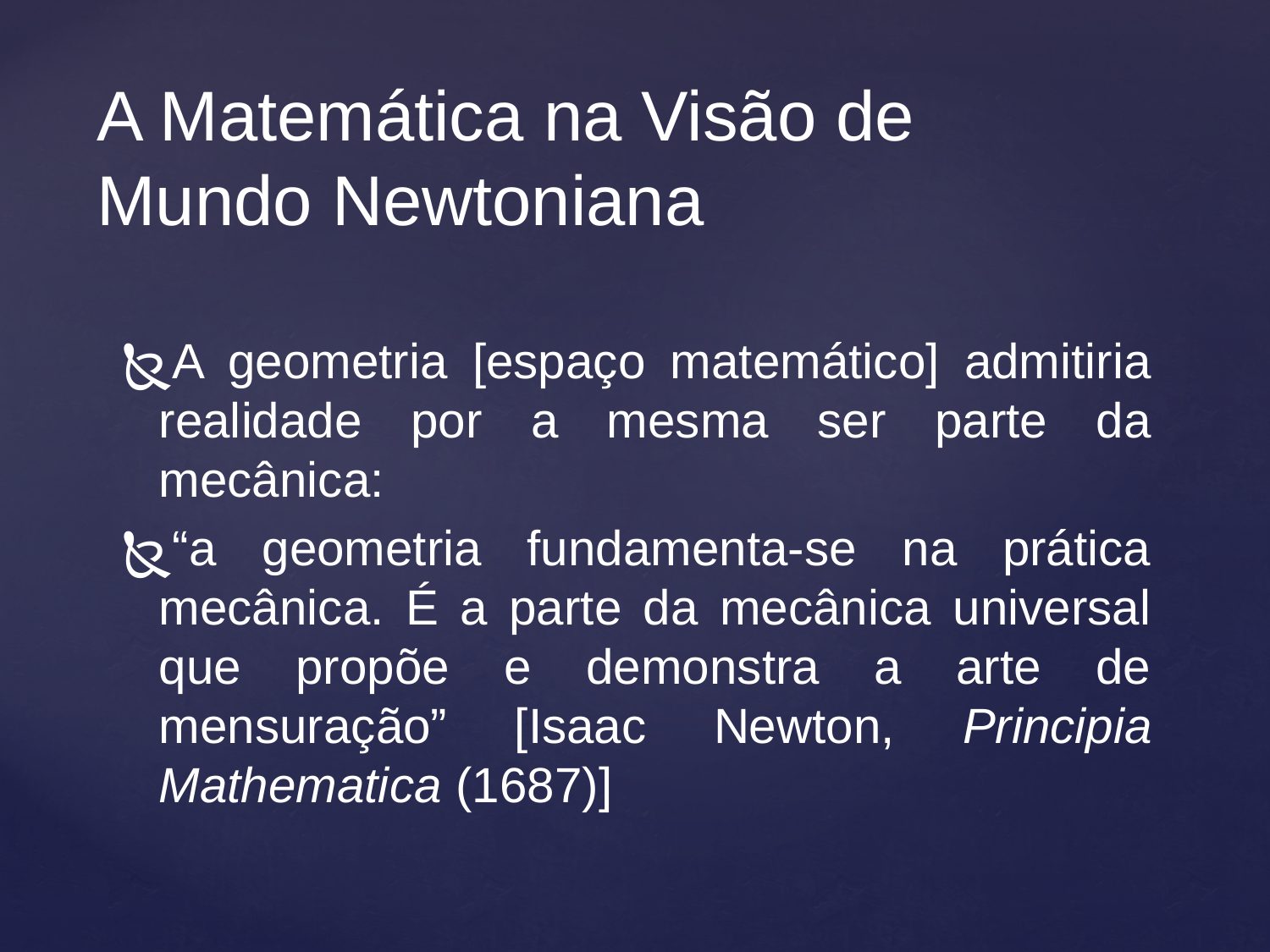

# A Matemática na Visão de Mundo Newtoniana
A geometria [espaço matemático] admitiria realidade por a mesma ser parte da mecânica:
“a geometria fundamenta-se na prática mecânica. É a parte da mecânica universal que propõe e demonstra a arte de mensuração” [Isaac Newton, Principia Mathematica (1687)]